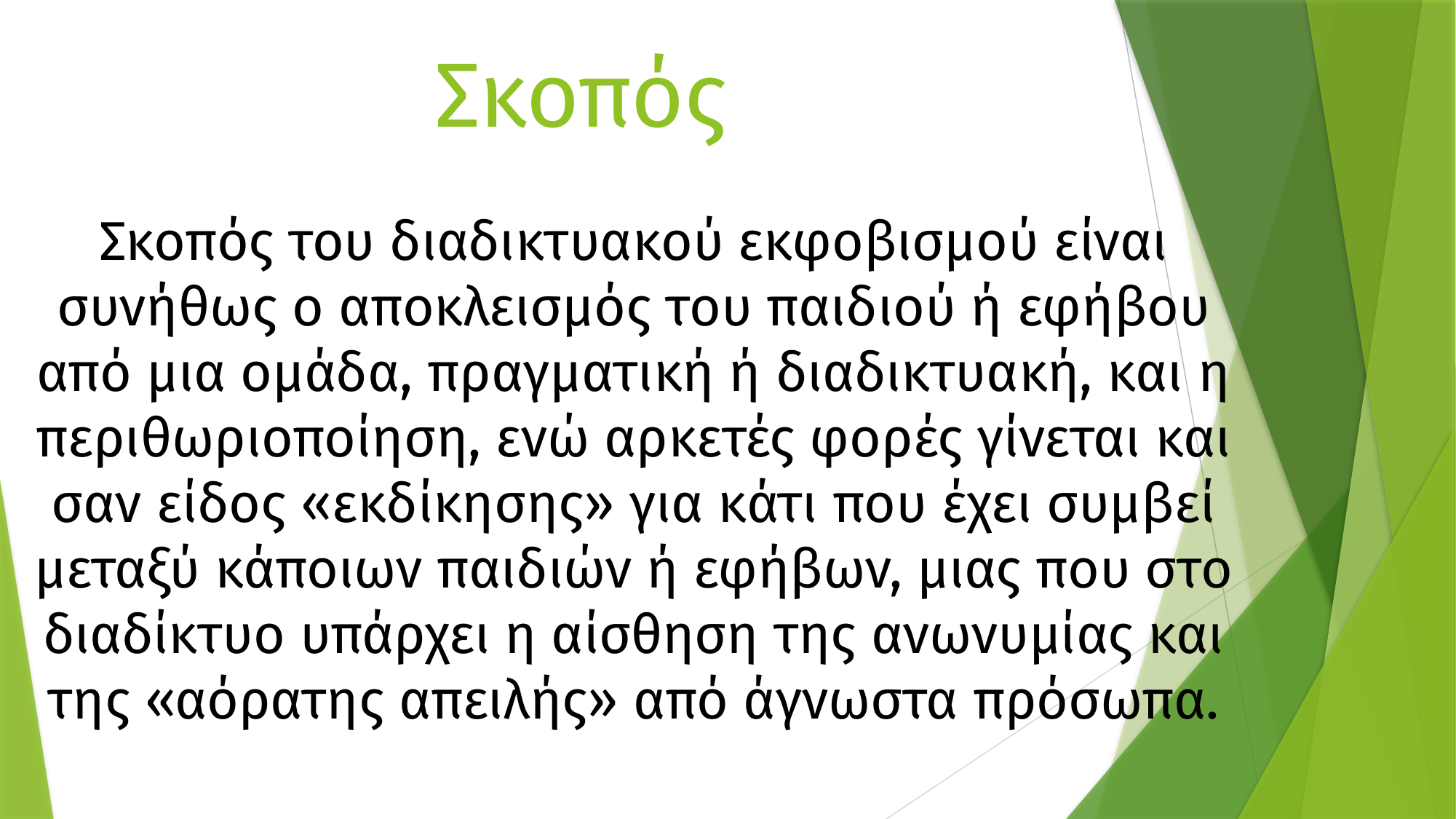

# Σκοπός
Σκοπός του διαδικτυακού εκφοβισμού είναι συνήθως ο αποκλεισμός του παιδιού ή εφήβου από μια ομάδα, πραγματική ή διαδικτυακή, και η περιθωριοποίηση, ενώ αρκετές φορές γίνεται και σαν είδος «εκδίκησης» για κάτι που έχει συμβεί μεταξύ κάποιων παιδιών ή εφήβων, μιας που στο διαδίκτυο υπάρχει η αίσθηση της ανωνυμίας και της «αόρατης απειλής» από άγνωστα πρόσωπα.